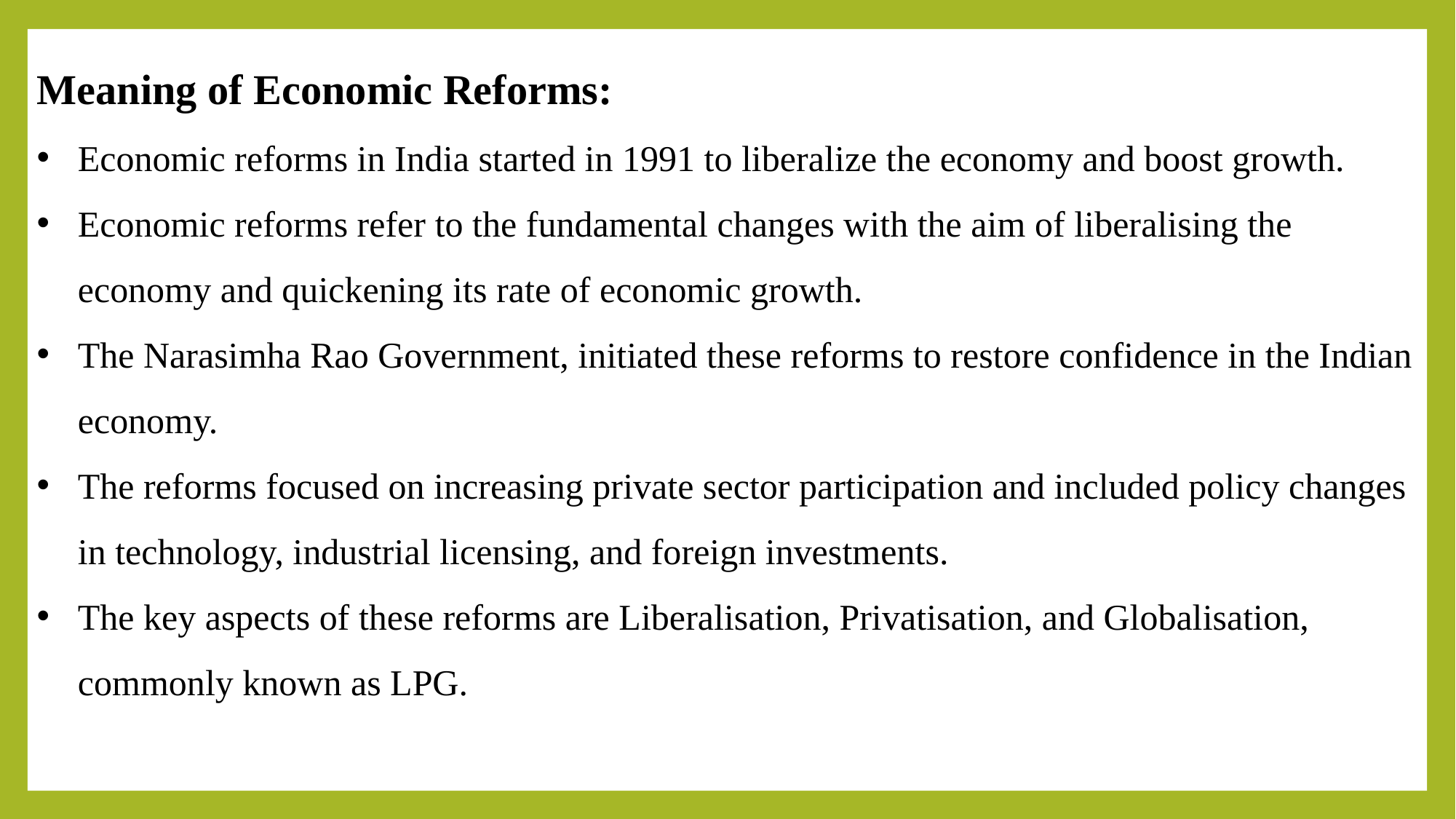

Meaning of Economic Reforms:
Economic reforms in India started in 1991 to liberalize the economy and boost growth.
Economic reforms refer to the fundamental changes with the aim of liberalising the economy and quickening its rate of economic growth.
The Narasimha Rao Government, initiated these reforms to restore confidence in the Indian economy.
The reforms focused on increasing private sector participation and included policy changes in technology, industrial licensing, and foreign investments.
The key aspects of these reforms are Liberalisation, Privatisation, and Globalisation, commonly known as LPG.